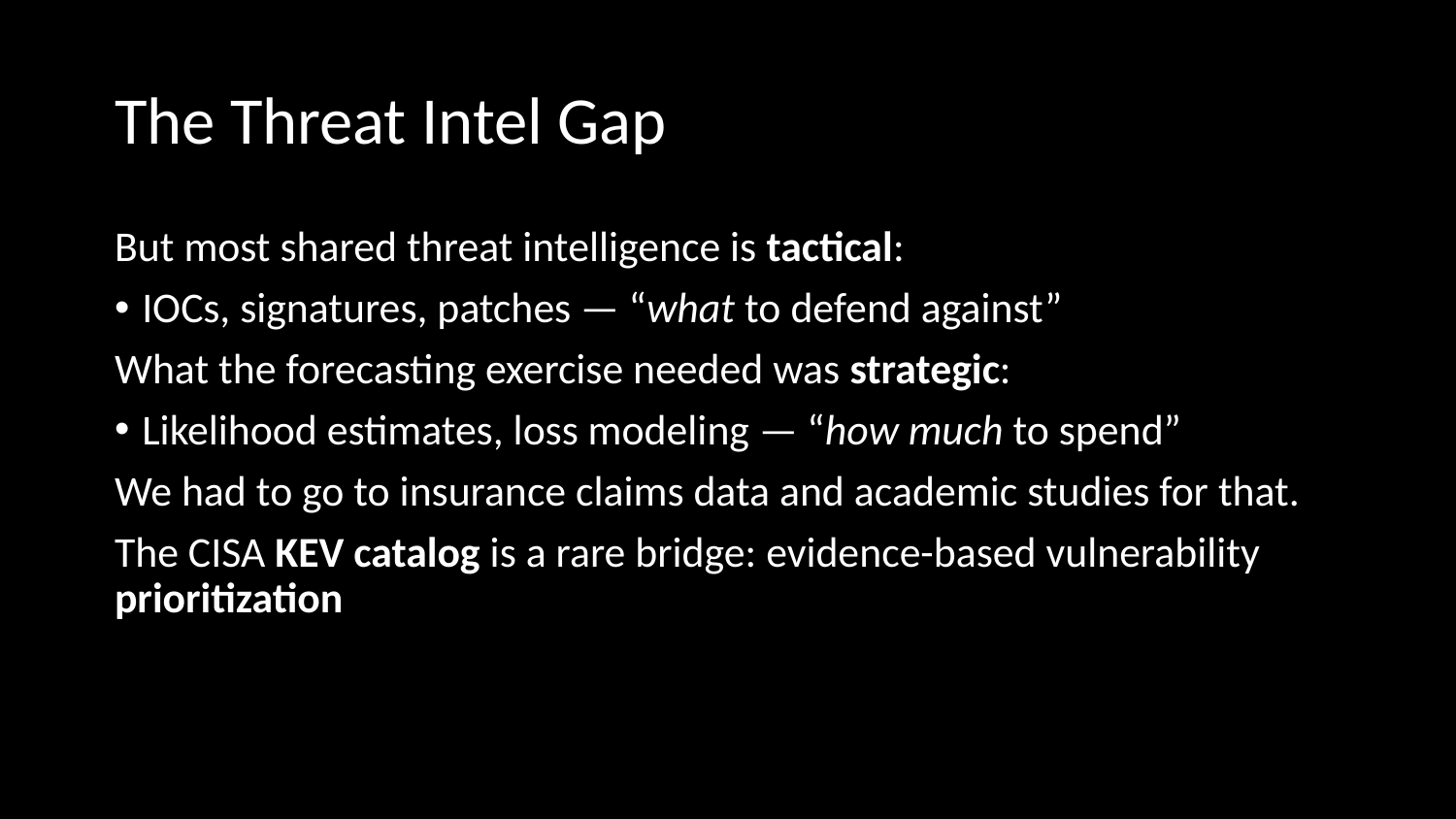

# The Threat Intel Gap
But most shared threat intelligence is tactical:
IOCs, signatures, patches — “what to defend against”
What the forecasting exercise needed was strategic:
Likelihood estimates, loss modeling — “how much to spend”
We had to go to insurance claims data and academic studies for that.
The CISA KEV catalog is a rare bridge: evidence-based vulnerability prioritization